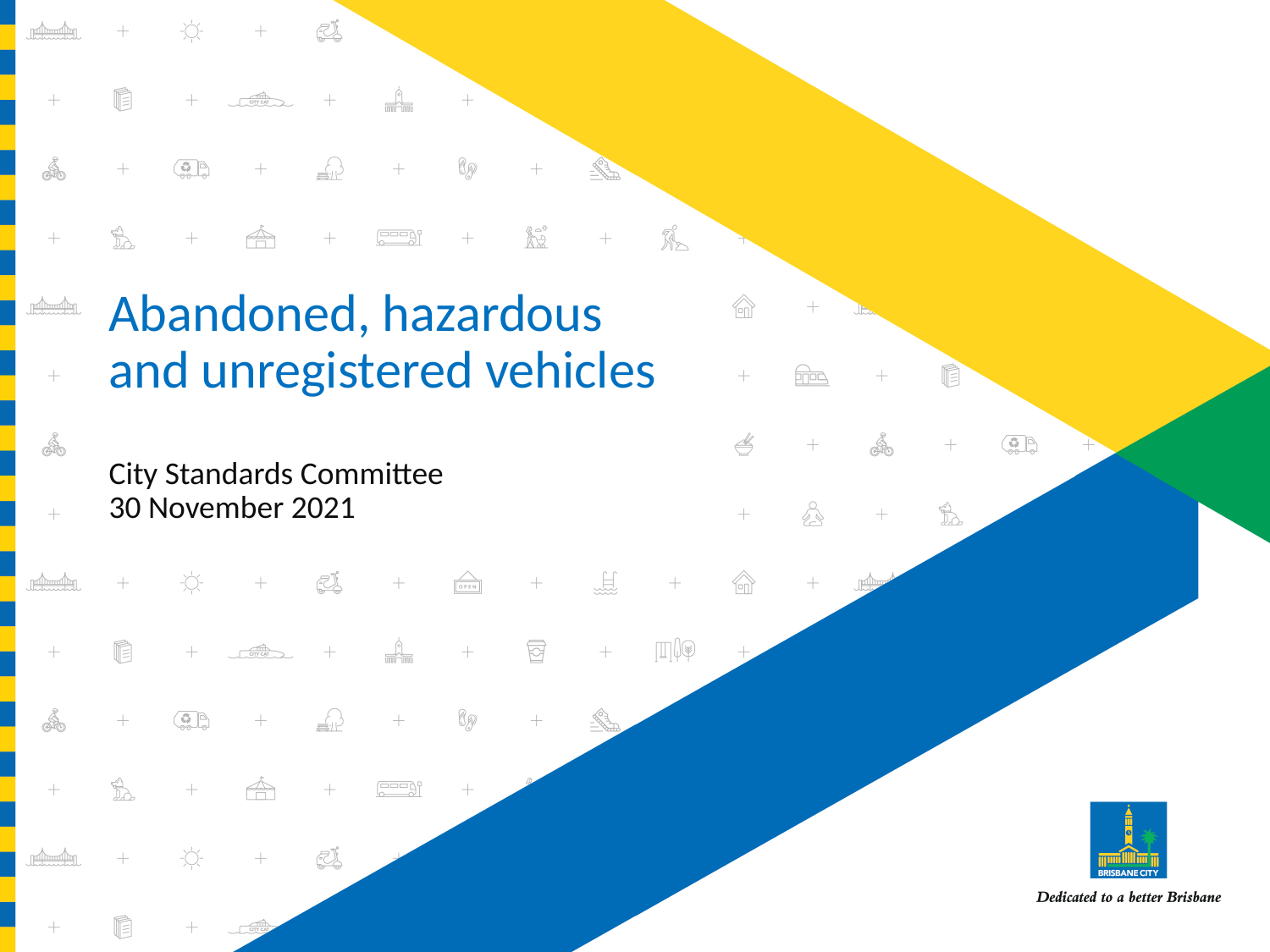

# Abandoned, hazardous and unregistered vehicles City Standards Committee 30 November 2021